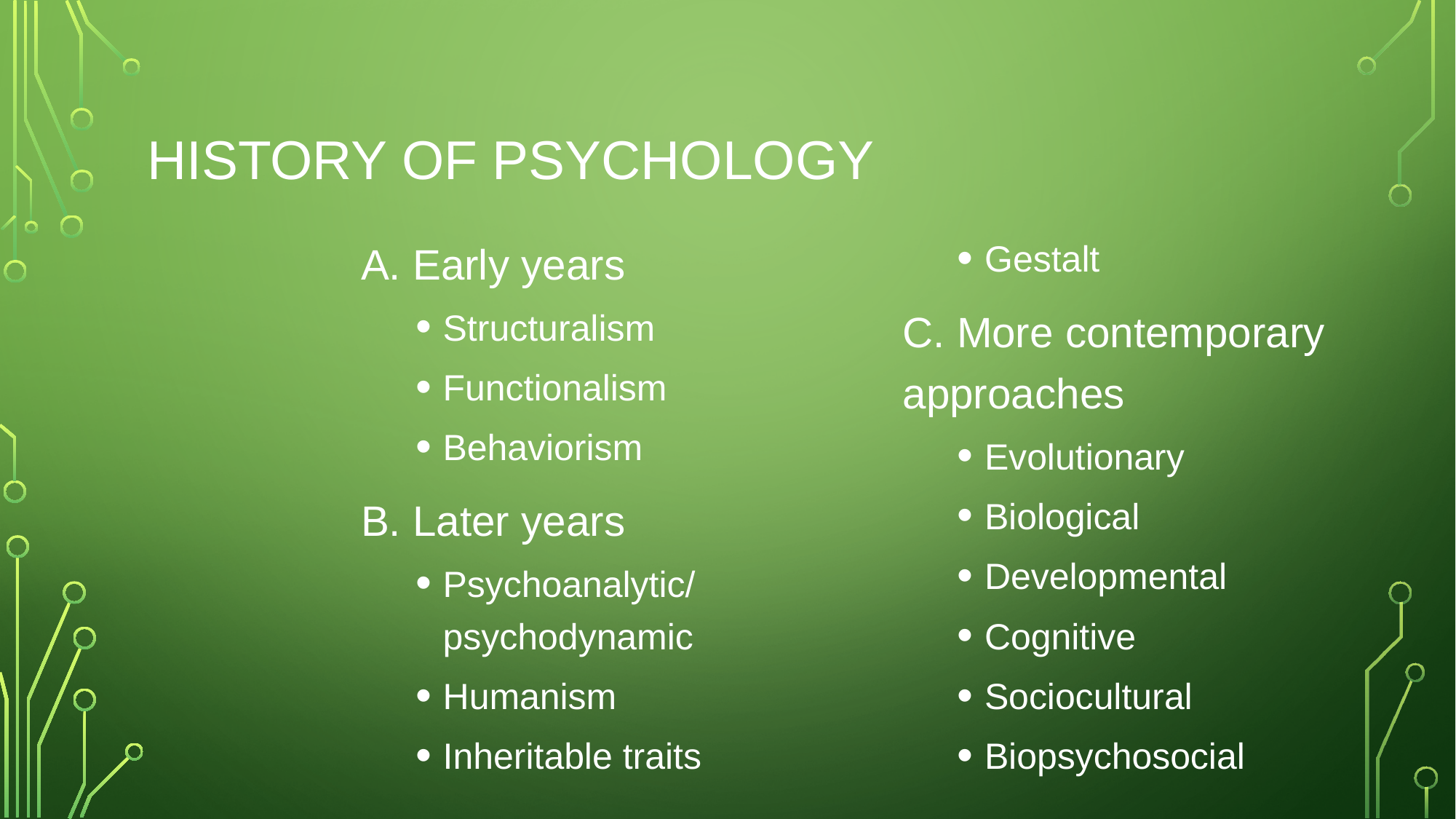

# History of Psychology
A. Early years
Structuralism
Functionalism
Behaviorism
B. Later years
Psychoanalytic/psychodynamic
Humanism
Inheritable traits
Gestalt
C. More contemporary approaches
Evolutionary
Biological
Developmental
Cognitive
Sociocultural
Biopsychosocial